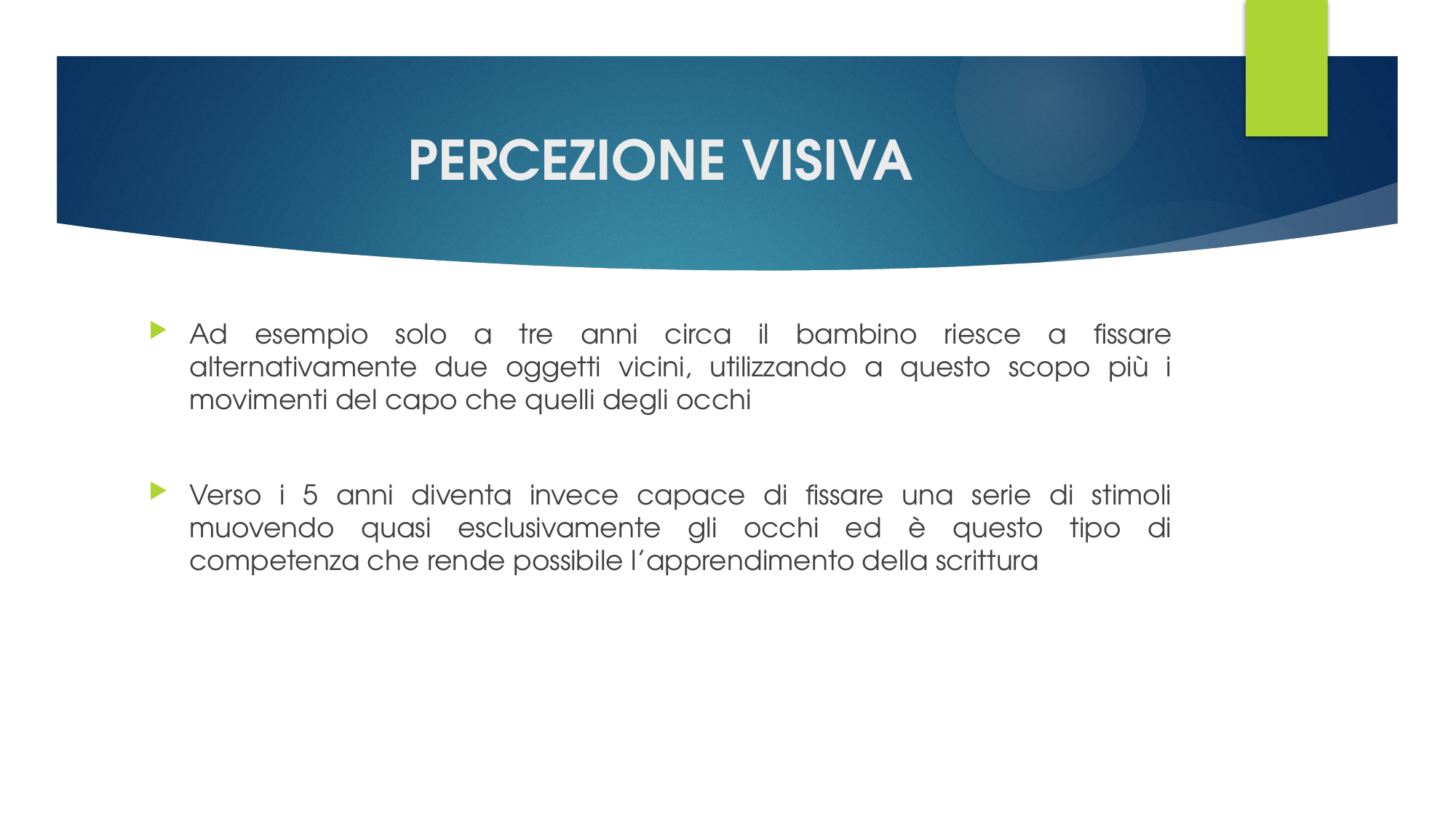

# PERCEZIONE VISIVA
Ad esempio solo a tre anni circa il bambino riesce a fissare alternativamente due oggetti vicini, utilizzando a questo scopo più i movimenti del capo che quelli degli occhi

Verso i 5 anni diventa invece capace di fissare una serie di stimoli muovendo quasi esclusivamente gli occhi ed è questo tipo di competenza che rende possibile l’apprendimento della scrittura